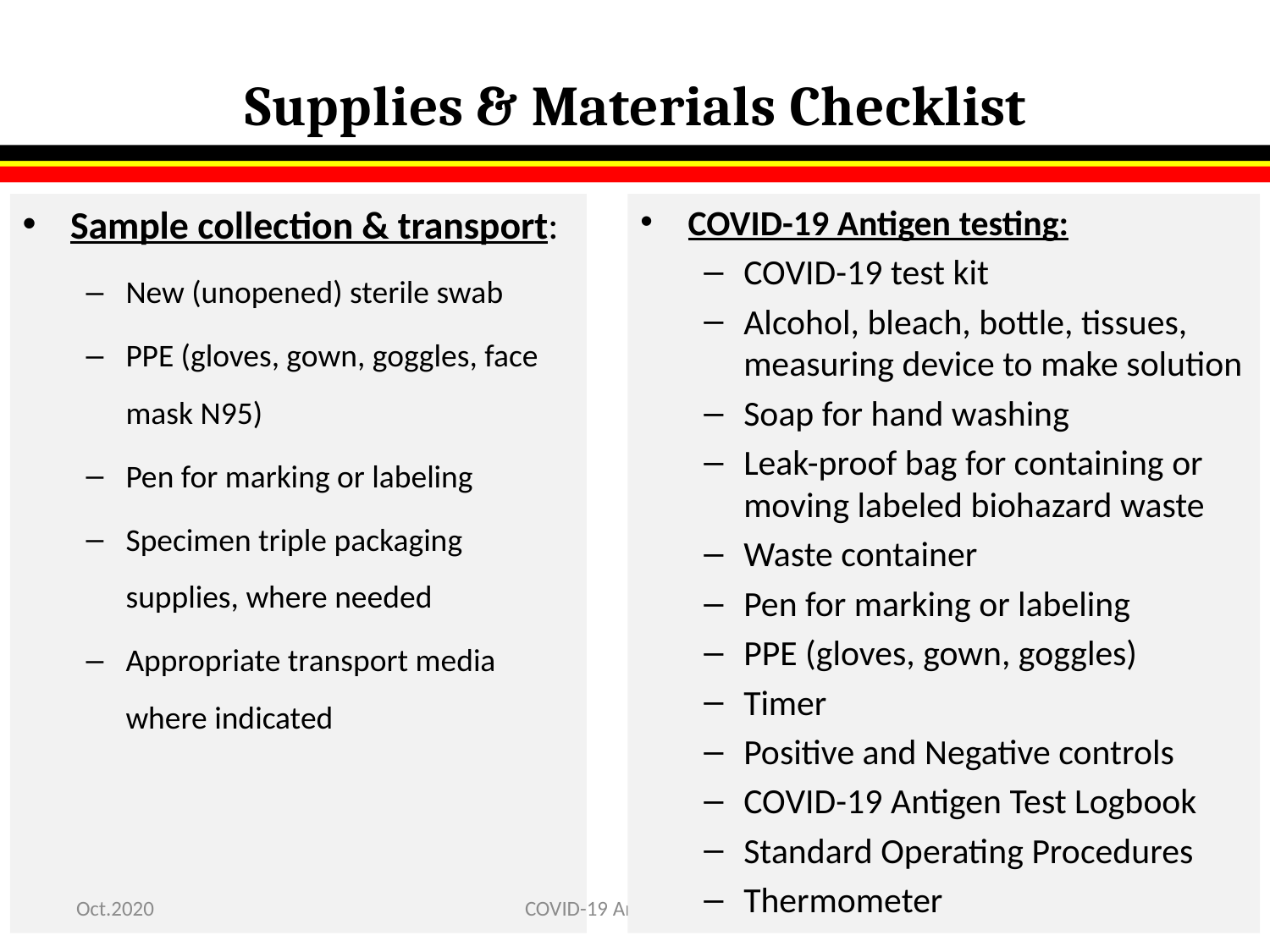

# Supplies & Materials Checklist
Sample collection & transport:
New (unopened) sterile swab
PPE (gloves, gown, goggles, face mask N95)
Pen for marking or labeling
Specimen triple packaging supplies, where needed
Appropriate transport media where indicated

COVID-19 Antigen testing:
COVID-19 test kit
Alcohol, bleach, bottle, tissues, measuring device to make solution
Soap for hand washing
Leak-proof bag for containing or moving labeled biohazard waste
Waste container
Pen for marking or labeling
PPE (gloves, gown, goggles)
Timer
Positive and Negative controls
COVID-19 Antigen Test Logbook
Standard Operating Procedures
Thermometer
Oct.2020
COVID-19 Antigen Testing
2